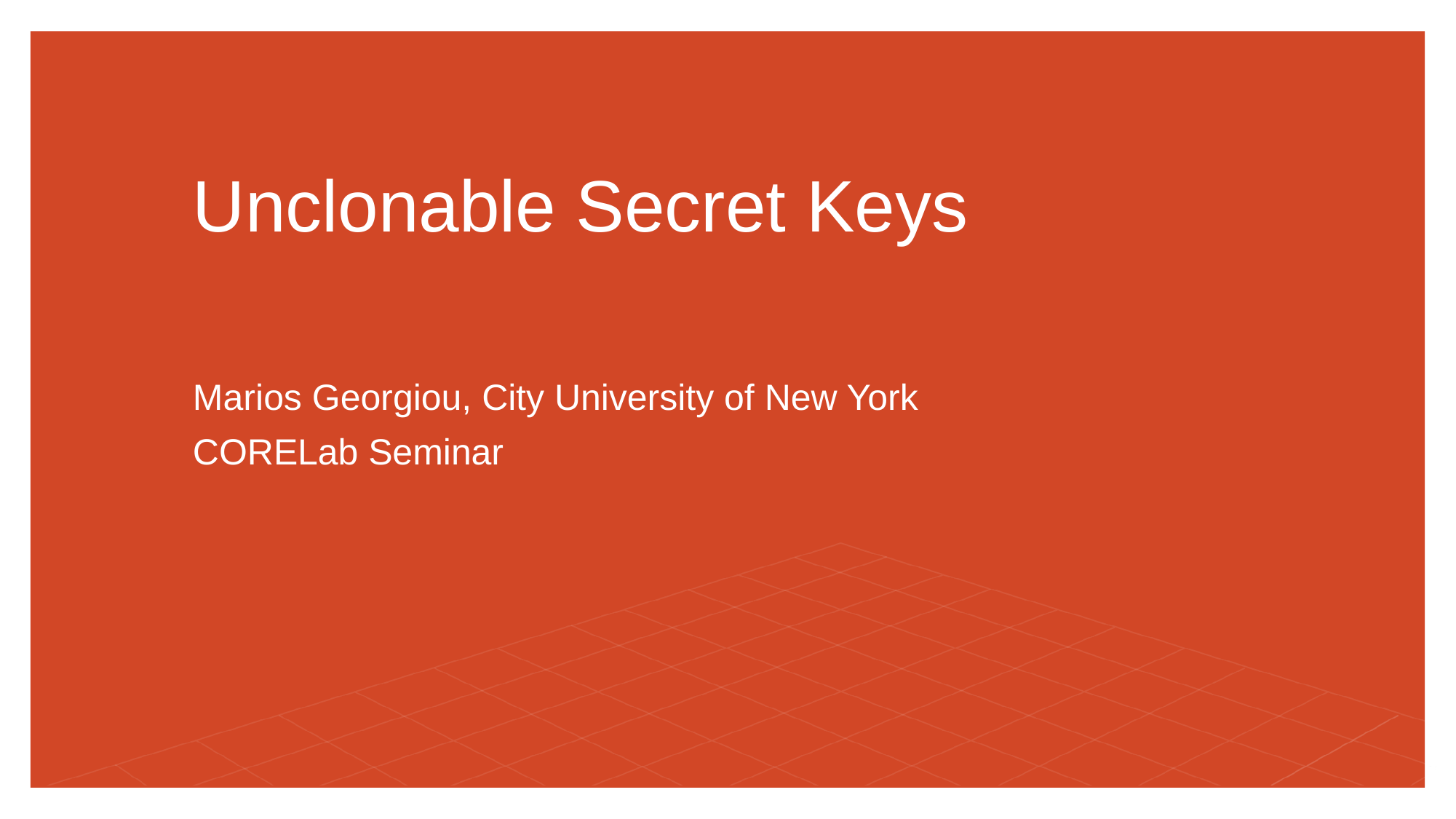

# Unclonable Secret Keys
Marios Georgiou, City University of New York
CORELab Seminar